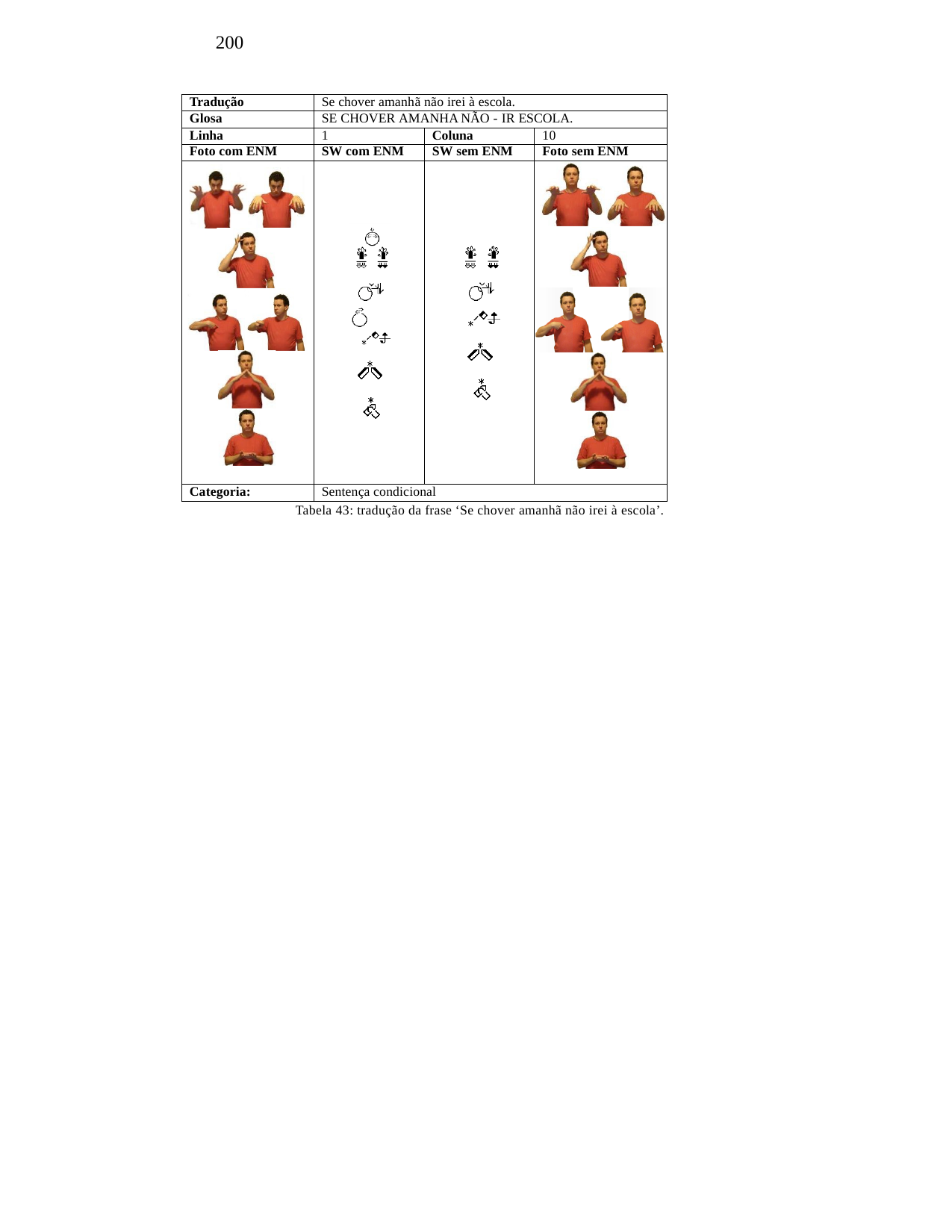

200
| Tradução | Se chover amanhã não irei à escola. |  |  |
| --- | --- | --- | --- |
| Glosa | SE CHOVER AMANHA NÃO - IR ESCOLA. |  |  |
| Linha | 1 | Coluna | 10 |
| Foto com ENM | SW com ENM | SW sem ENM | Foto sem ENM |
|  |  |  |  |
| Categoria: | Sentença condicional |  |  |

Tabela 43: tradução da frase ‘Se chover amanhã não irei à escola’.